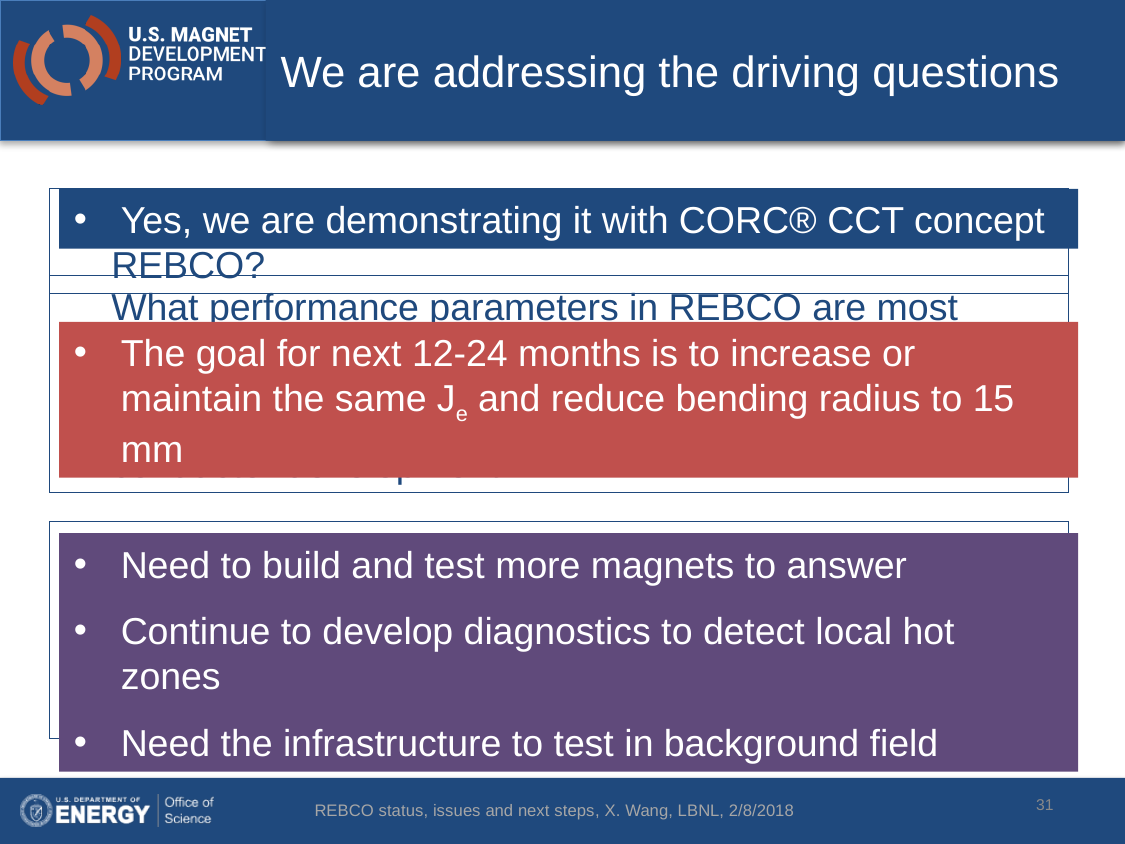

# We are addressing the driving questions
Can we build practical accelerator magnets with REBCO?
Yes, we are demonstrating it with CORC® CCT concept
What performance parameters in REBCO are most critical for high field accelerator magnets?
What are the near and long-term goals for REBCO conductor development?
The goal for next 12-24 months is to increase or maintain the same Je and reduce bending radius to 15 mm
What are the drivers and required operation margin for REBCO magnets?
What are the limitations on means to safely protect REBCO magnets?
Need to build and test more magnets to answer
Continue to develop diagnostics to detect local hot zones
Need the infrastructure to test in background field
31